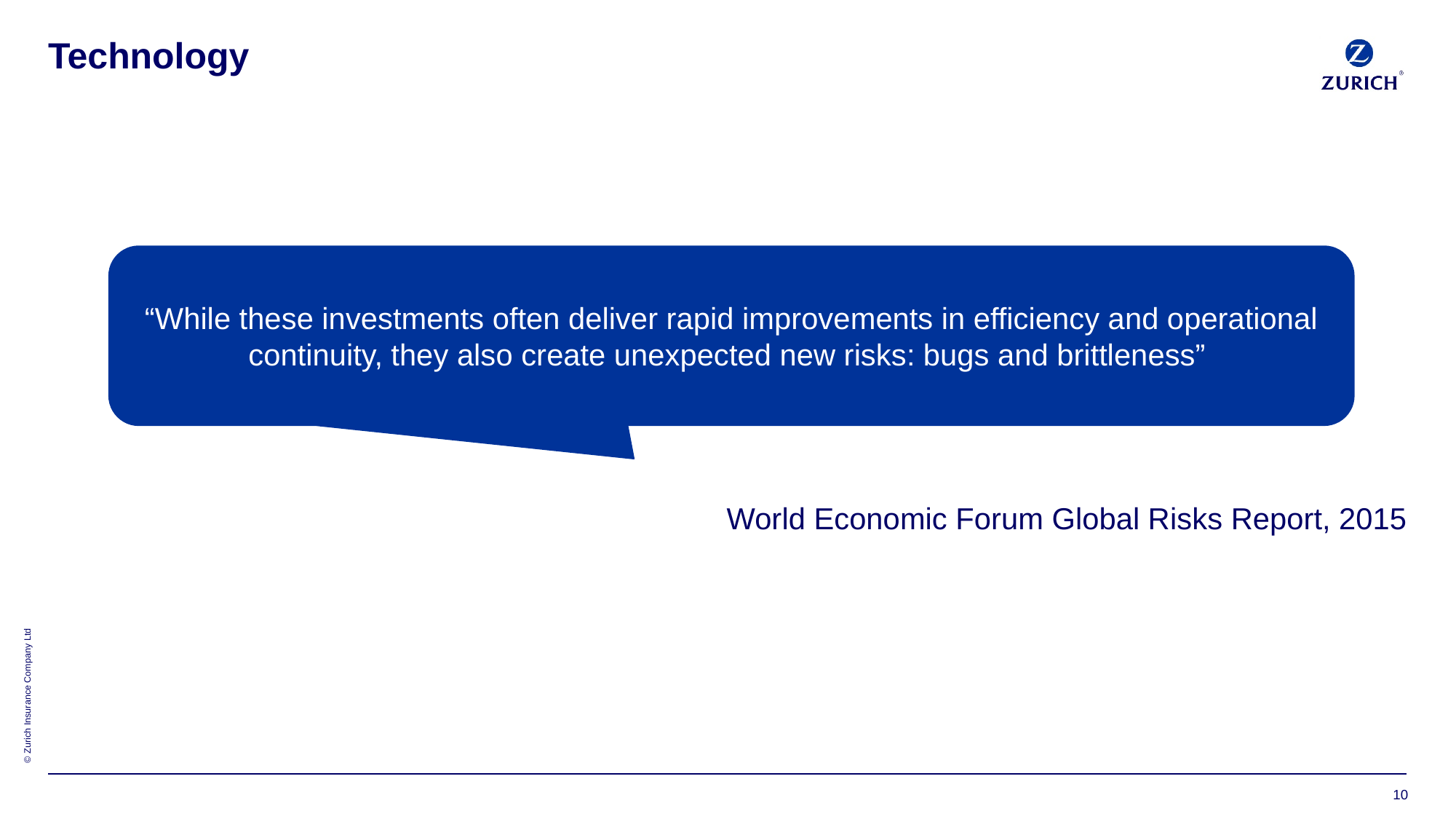

# Technology

World Economic Forum Global Risks Report, 2015
“While these investments often deliver rapid improvements in efficiency and operational continuity, they also create unexpected new risks: bugs and brittleness”
10